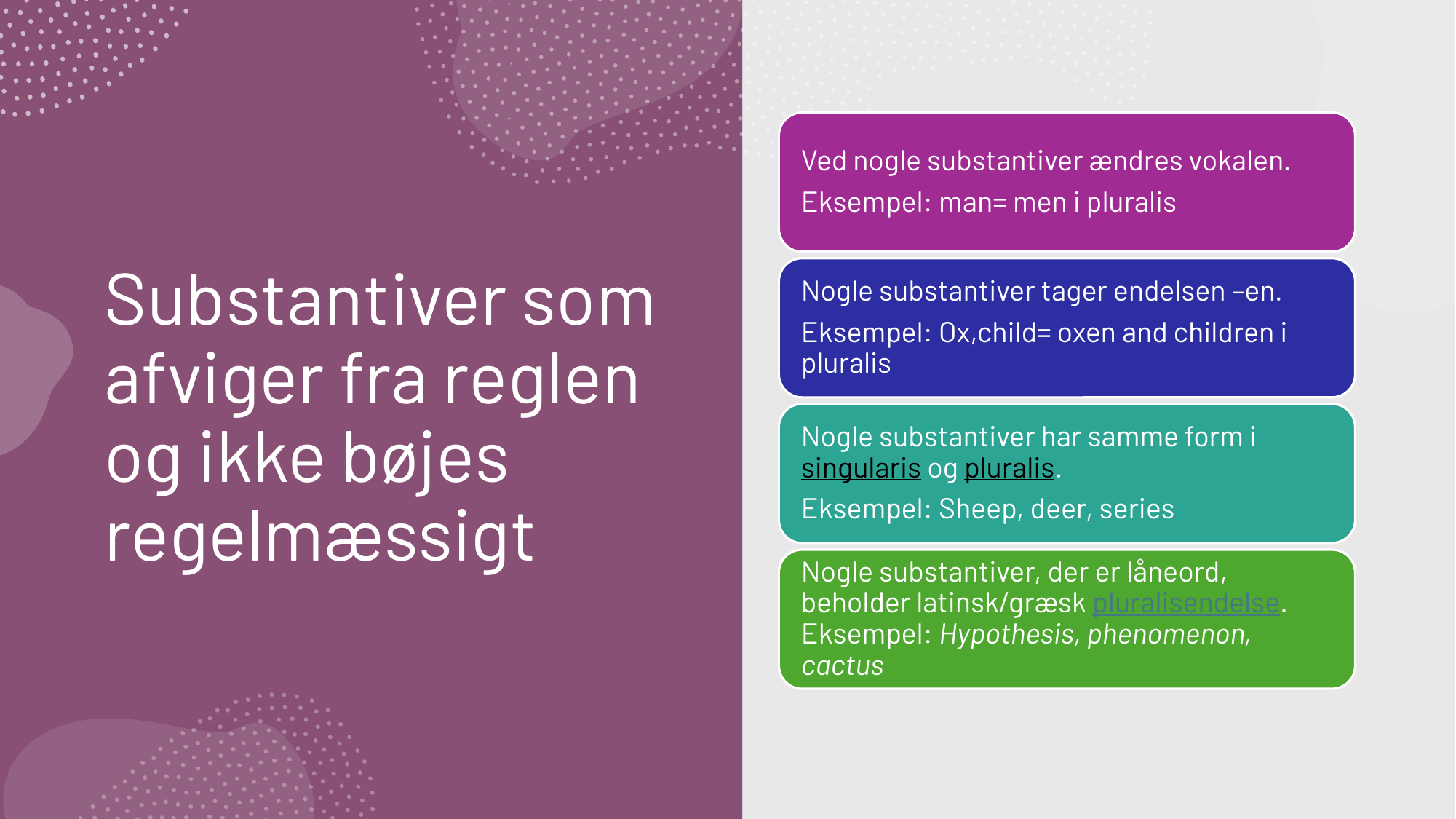

Ved nogle substantiver ændres vokalen.
Eksempel: man= men i pluralis
Nogle substantiver tager endelsen –en.
Eksempel: Ox,child= oxen and children i pluralis
Nogle substantiver har samme form i singularis og pluralis.
Eksempel: Sheep, deer, series
Nogle substantiver, der er låneord, beholder latinsk/græsk pluralisendelse. Eksempel: Hypothesis, phenomenon, cactus
# Substantiver som afviger fra reglen og ikke bøjes regelmæssigt